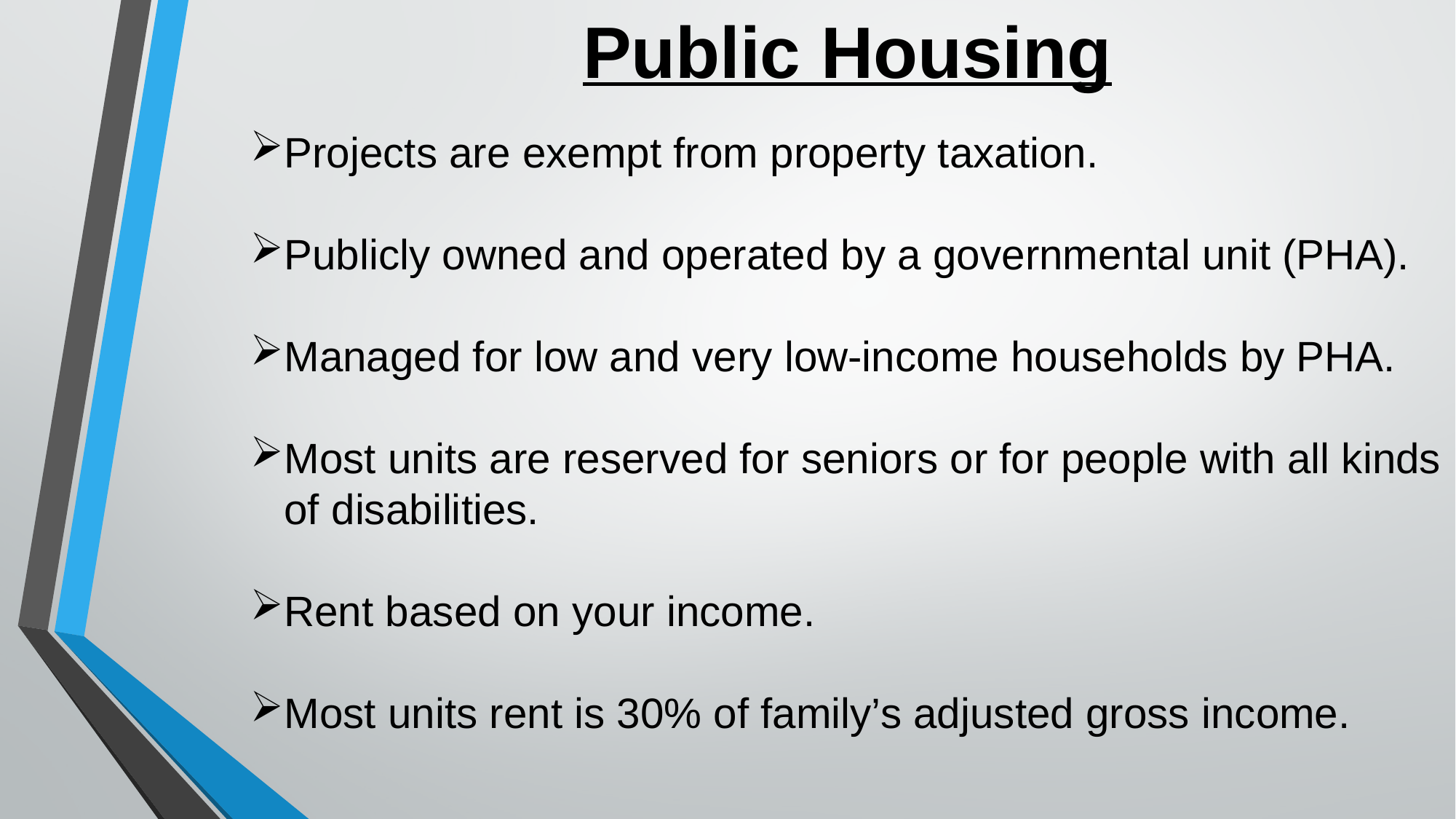

Public Housing

Projects are exempt from property taxation.

Publicly owned and operated by a governmental unit (PHA).

Managed for low and very low-income households by PHA.

Most units are reserved for seniors or for people with all kinds of disabilities.

Rent based on your income.

Most units rent is 30% of family’s adjusted gross income.